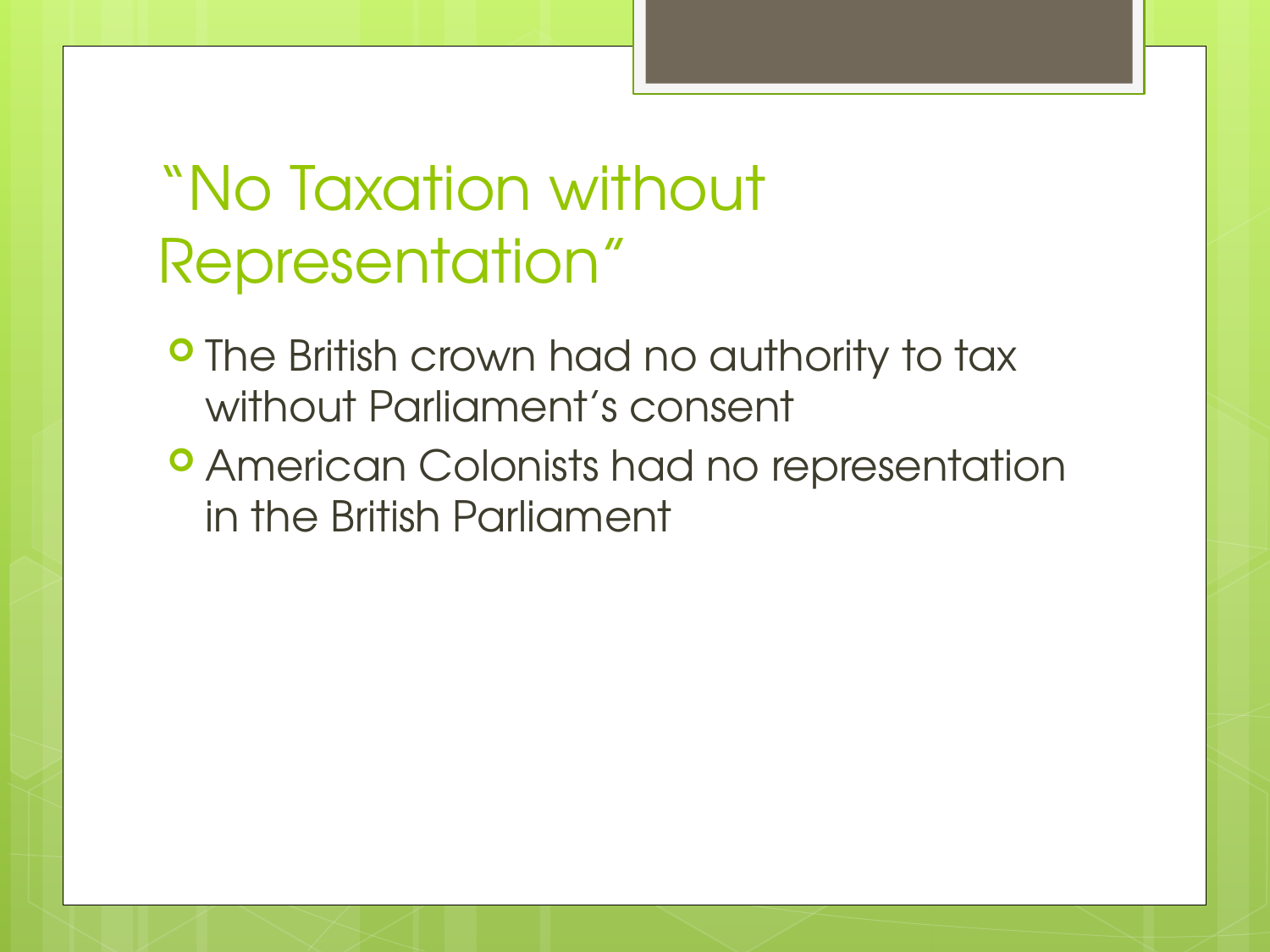

# “No Taxation without Representation”
The British crown had no authority to tax without Parliament’s consent
American Colonists had no representation in the British Parliament